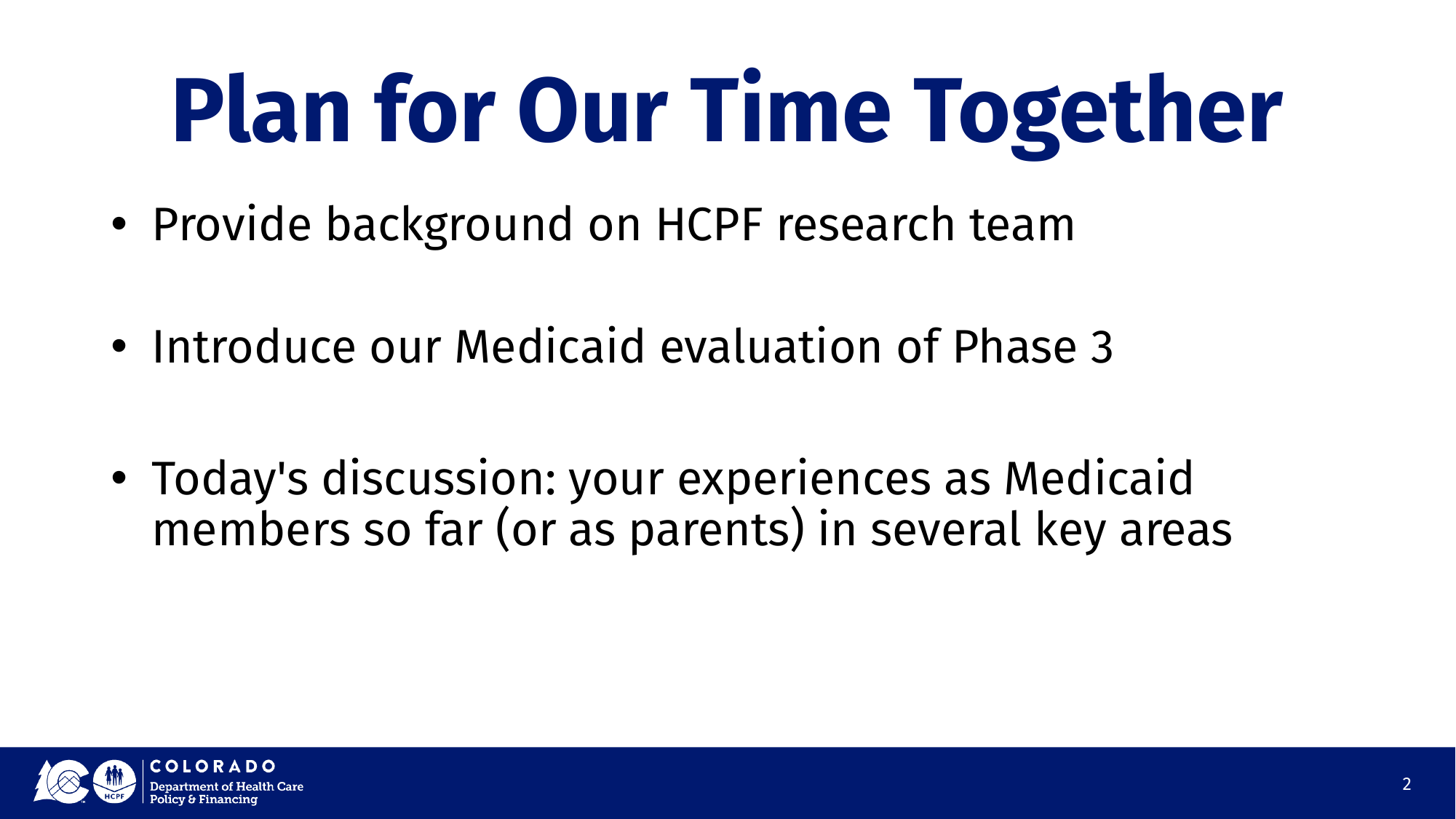

# Plan for Our Time Together
Provide background on HCPF research team
Introduce our Medicaid evaluation of Phase 3

Today's discussion: your experiences as Medicaid members so far (or as parents) in several key areas
2